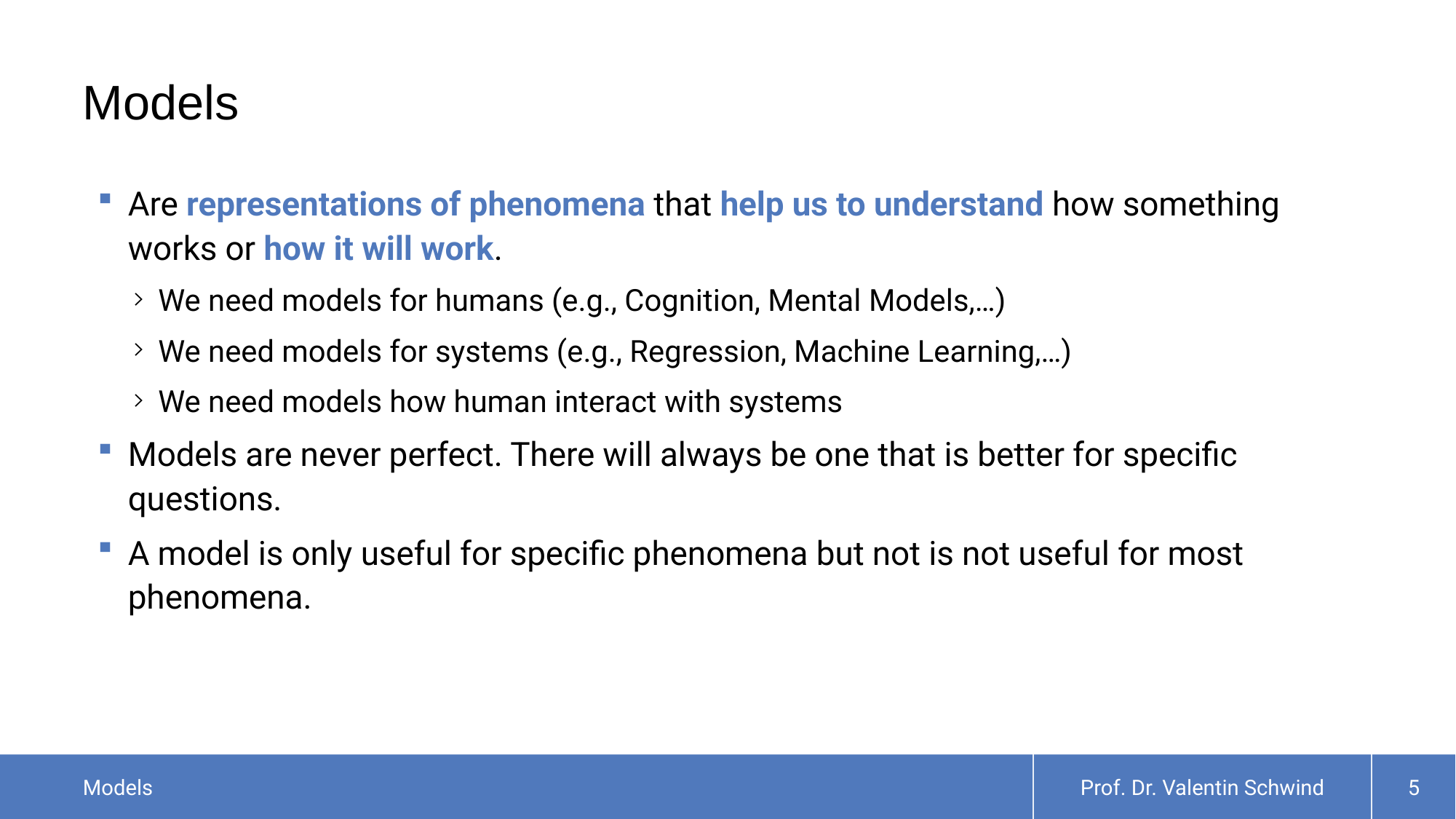

# Models
Are representations of phenomena that help us to understand how something works or how it will work.
We need models for humans (e.g., Cognition, Mental Models,…)
We need models for systems (e.g., Regression, Machine Learning,…)
We need models how human interact with systems
Models are never perfect. There will always be one that is better for specific questions.
A model is only useful for specific phenomena but not is not useful for most phenomena.

Models
Prof. Dr. Valentin Schwind
5